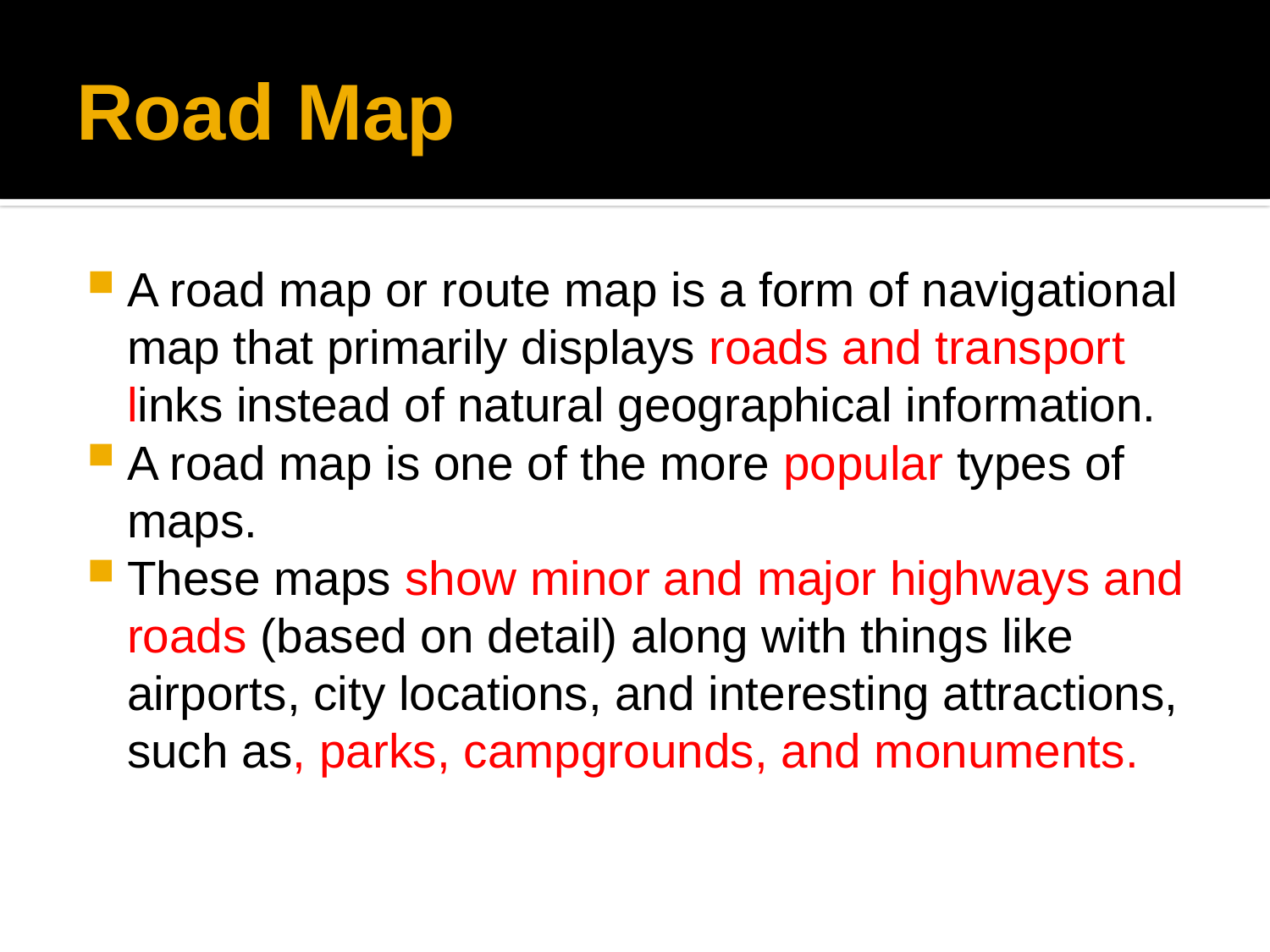

# Road Map
A road map or route map is a form of navigational map that primarily displays roads and transport links instead of natural geographical information.
A road map is one of the more popular types of maps.
These maps show minor and major highways and roads (based on detail) along with things like airports, city locations, and interesting attractions, such as, parks, campgrounds, and monuments.